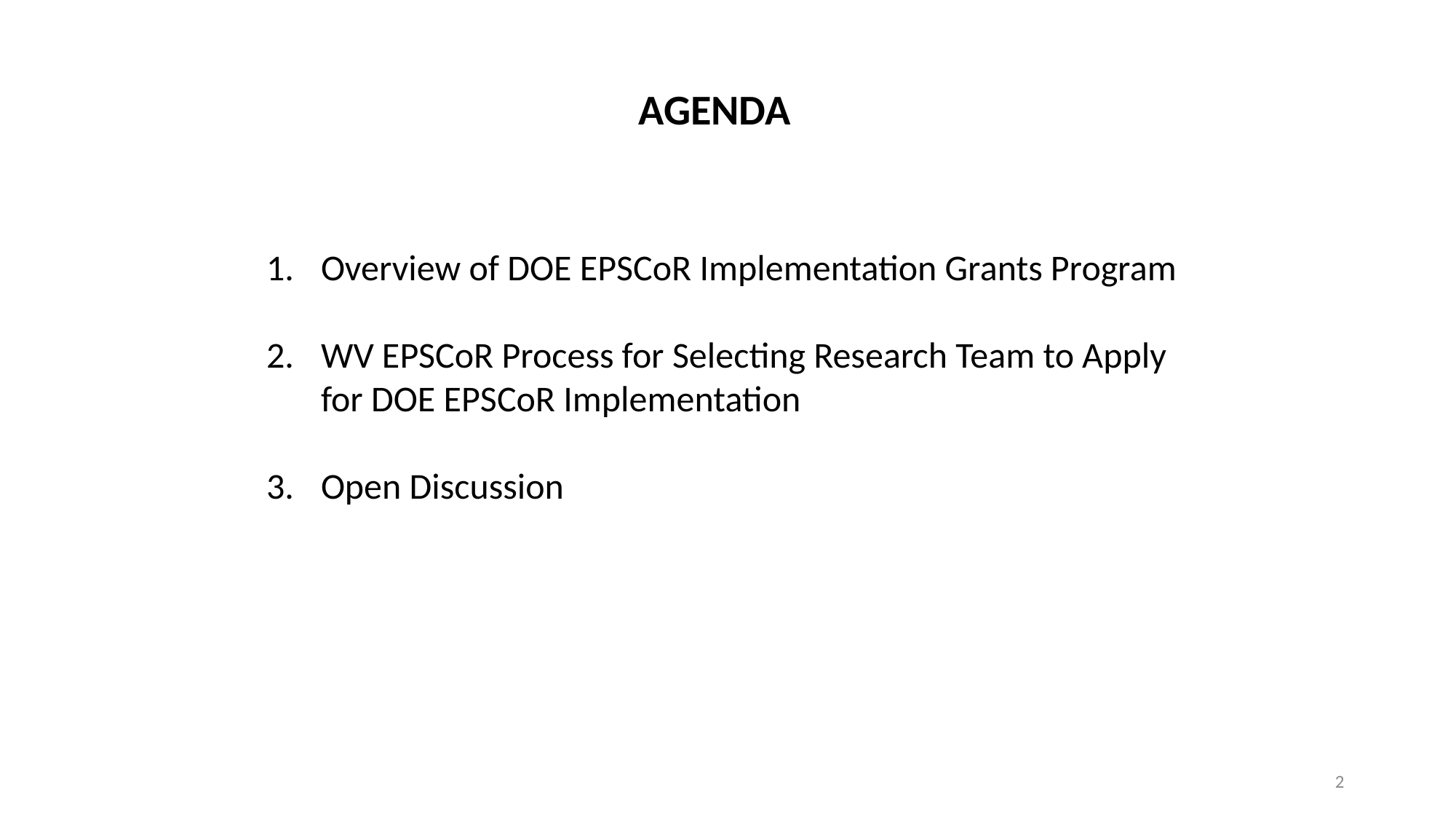

AGENDA

Overview of DOE EPSCoR Implementation Grants Program

WV EPSCoR Process for Selecting Research Team to Apply for DOE EPSCoR Implementation

Open Discussion

2